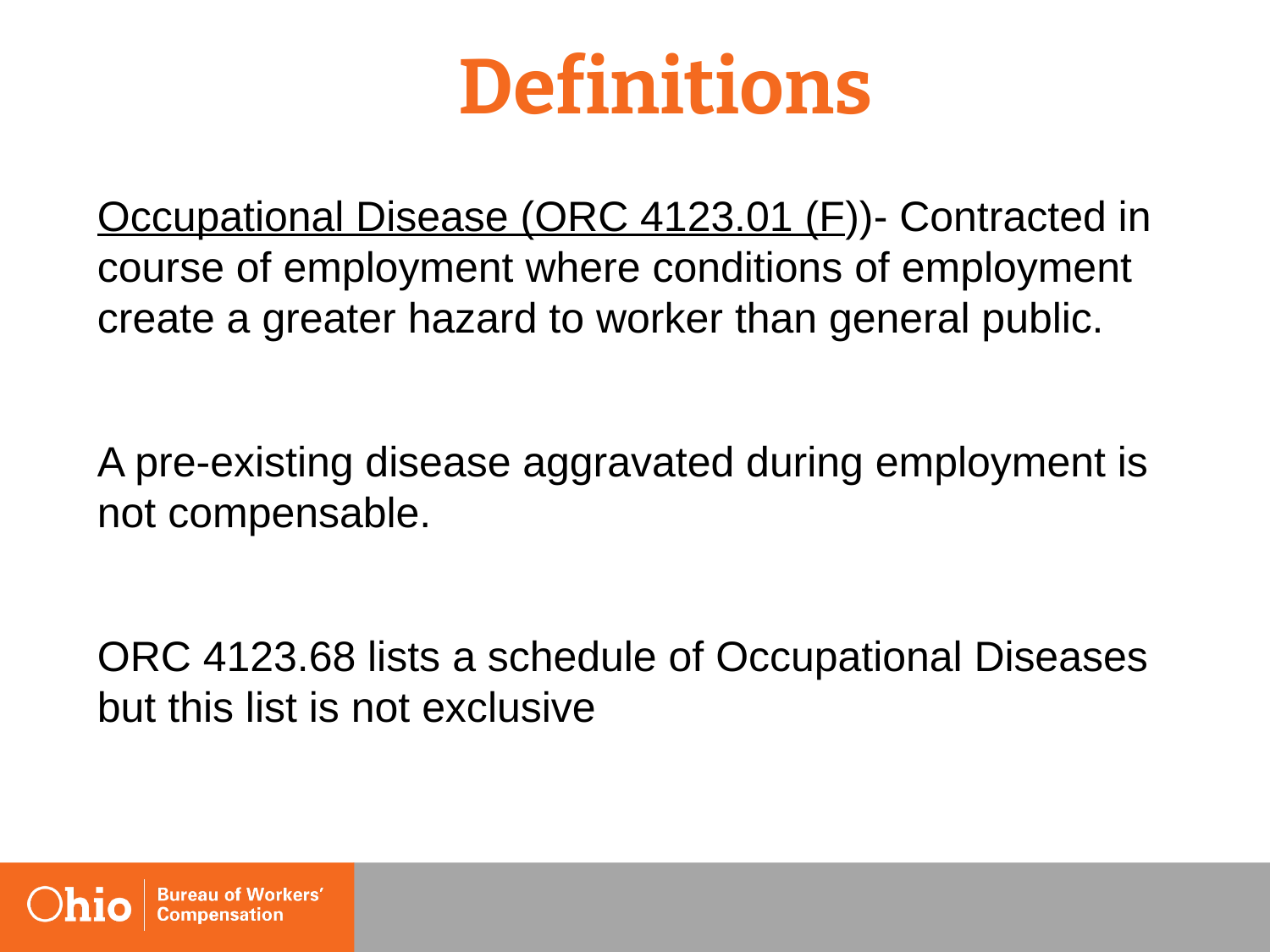

# Definitions
Occupational Disease (ORC 4123.01 (F))- Contracted in course of employment where conditions of employment create a greater hazard to worker than general public.

A pre-existing disease aggravated during employment is not compensable.

ORC 4123.68 lists a schedule of Occupational Diseases but this list is not exclusive